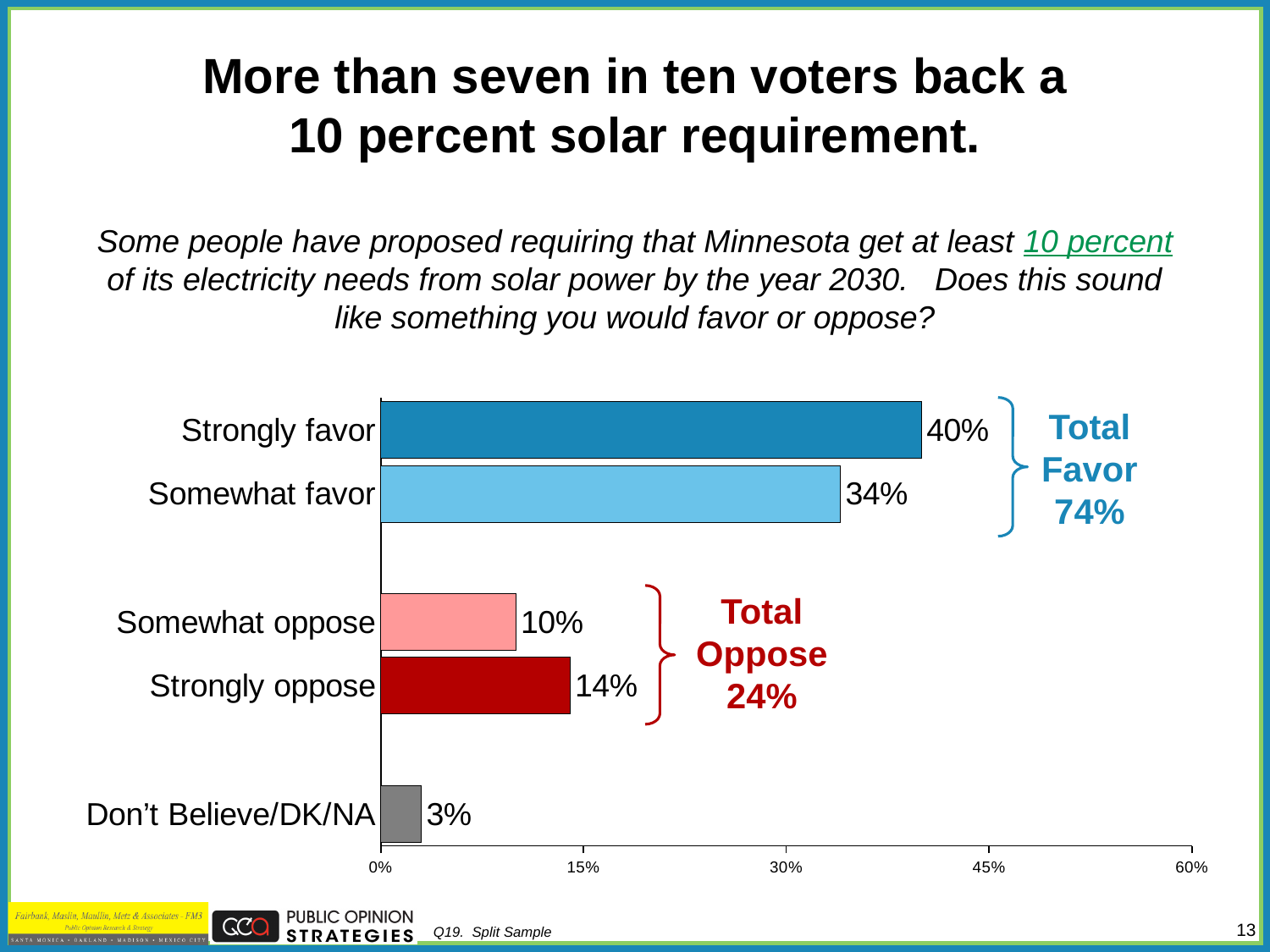

# More than seven in ten voters back a 10 percent solar requirement.
Some people have proposed requiring that Minnesota get at least 10 percent of its electricity needs from solar power by the year 2030.   Does this sound like something you would favor or oppose?

### Chart

| Category | Column1 |
|---|---|
| Strongly favor | 0.4 |
| Somewhat favor | 0.34 |
|  | None |
| Somewhat oppose | 0.1 |
| Strongly oppose | 0.14 |
|  | None |
| Don’t Believe/DK/NA | 0.03 |
Total Favor
74%
Total Oppose
24%

Q19.  Split Sample